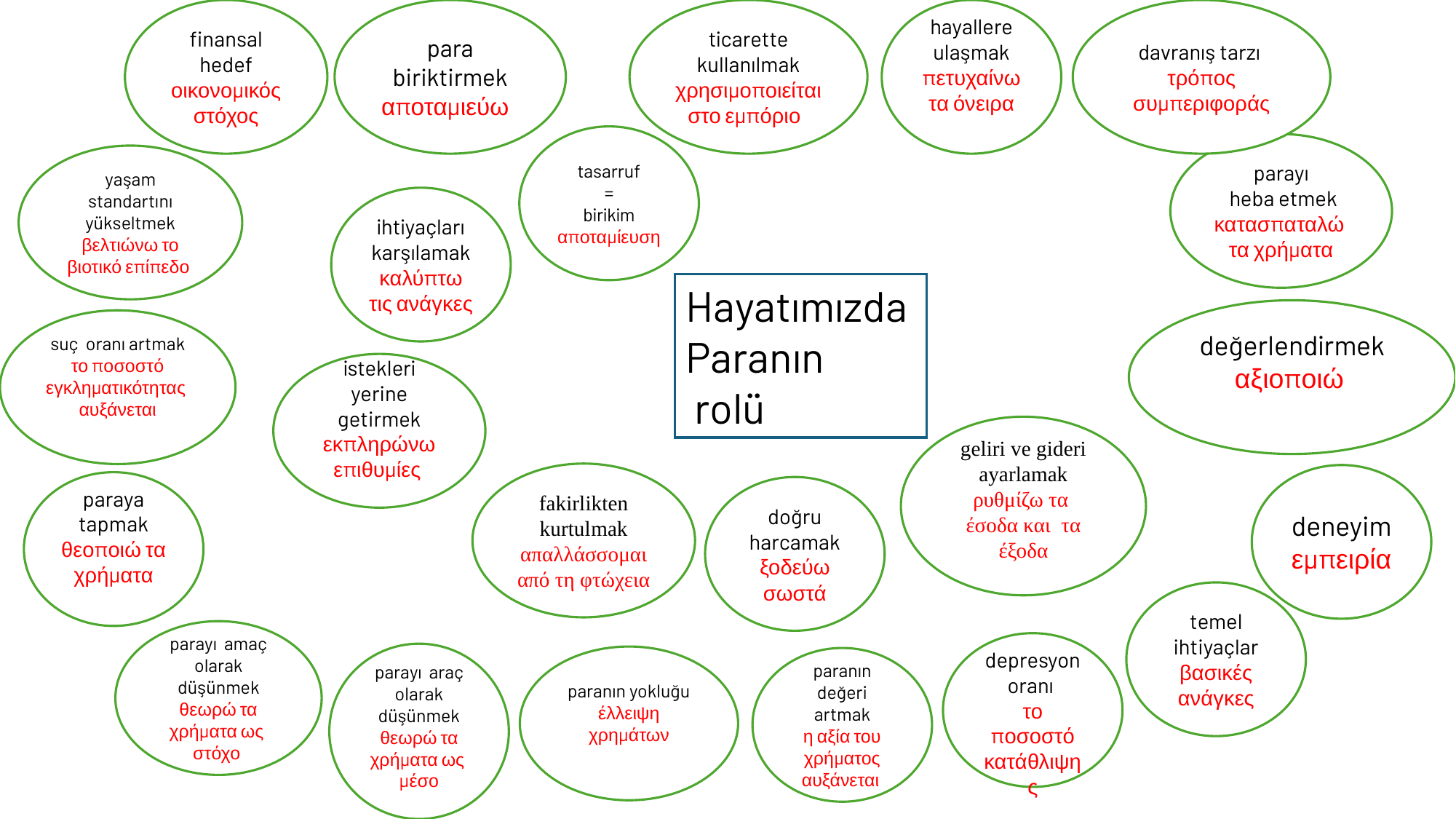

finansal hedef οικονομικός στόχος
para biriktirmek
αποταμιεύω
ticarette kullanılmak
χρησιμοποιείται στο εμπόριο
hayallere ulaşmak
πετυχαίνω τα όνειρα

davranış tarzı
τρόπος συμπεριφοράς
tasarruf
=
birikim
αποταμίευση
parayı
 heba etmek
κατασπαταλώ  τα χρήματα
yaşam standartını yükseltmek
βελτιώνω το βιοτικό επίπεδο
ihtiyaçları karşılamak
καλύπτω τις ανάγκες
Hayatımızda
Paranın
 rolü
değerlendirmek
αξιοποιώ

suç  oranı artmak
το ποσοστό εγκληματικότητας  αυξάνεται

istekleri
yerine getirmek εκπληρώνω επιθυμίες

geliri ve gideri
ayarlamak
ρυθμίζω τα  έσοδα και  τα έξοδα

fakirlikten kurtulmak
απαλλάσσομαι από τη φτώχεια
deneyim
εμπειρία

paraya tapmak
θεοποιώ τα χρήματα

doğru harcamak
ξοδεύω σωστά
temel ihtiyaçlar
βασικές ανάγκες
parayı  amaç olarak düşünmek
θεωρώ τα χρήματα ως  στόχο

depresyon oranı
το ποσοστό κατάθλιψης

parayı  araç olarak düşünmek
θεωρώ τα χρήματα ως  μέσο

paranın yokluğu
έλλειψη χρημάτων

paranın değeri artmak
η αξία του χρήματος αυξάνεται